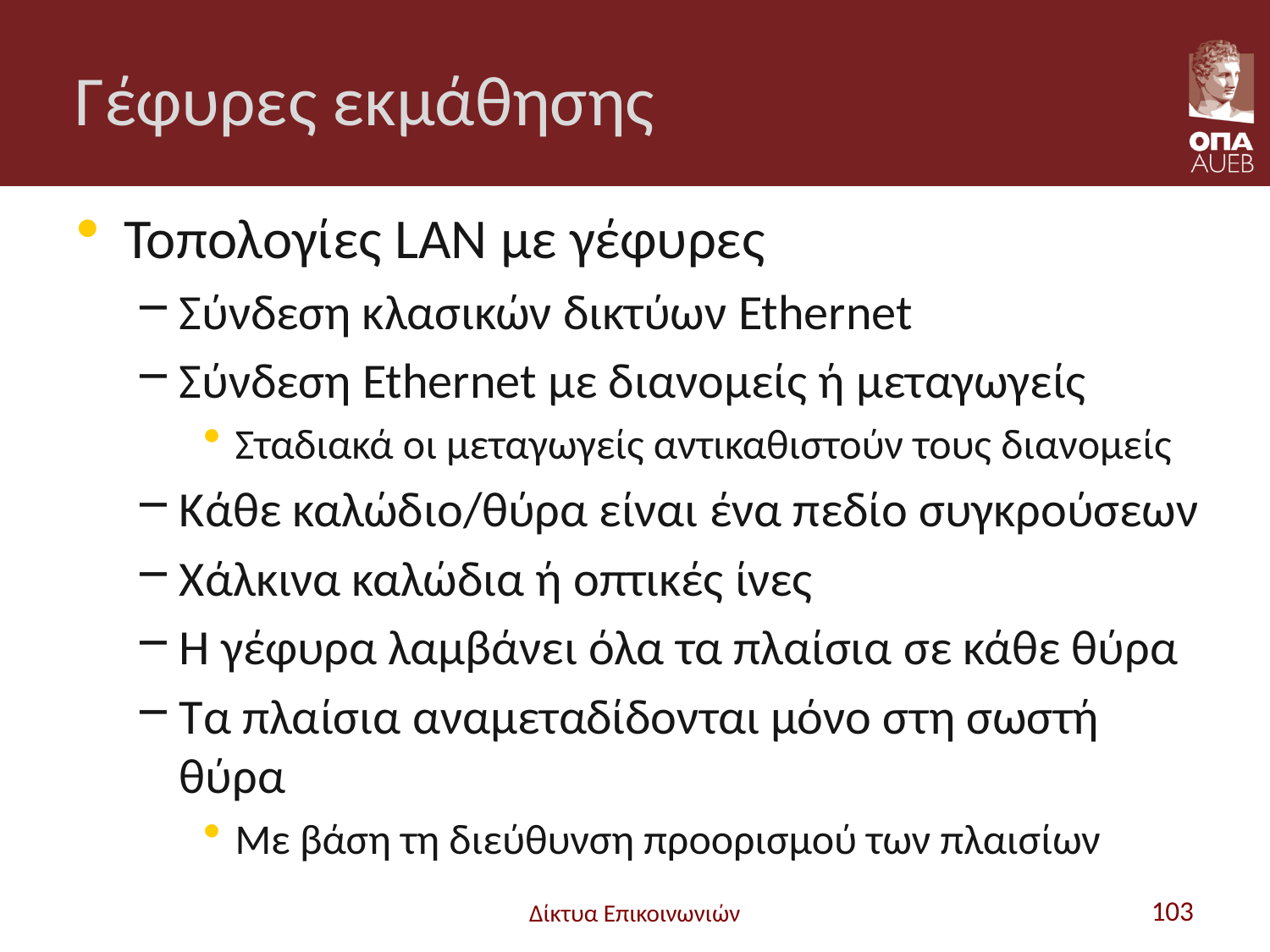

# Γέφυρες εκμάθησης
Τοπολογίες LAN με γέφυρες
Σύνδεση κλασικών δικτύων Ethernet
Σύνδεση Ethernet με διανομείς ή μεταγωγείς
Σταδιακά οι μεταγωγείς αντικαθιστούν τους διανομείς
Κάθε καλώδιο/θύρα είναι ένα πεδίο συγκρούσεων
Χάλκινα καλώδια ή οπτικές ίνες
Η γέφυρα λαμβάνει όλα τα πλαίσια σε κάθε θύρα
Τα πλαίσια αναμεταδίδονται μόνο στη σωστή θύρα
Με βάση τη διεύθυνση προορισμού των πλαισίων
Δίκτυα Επικοινωνιών
103